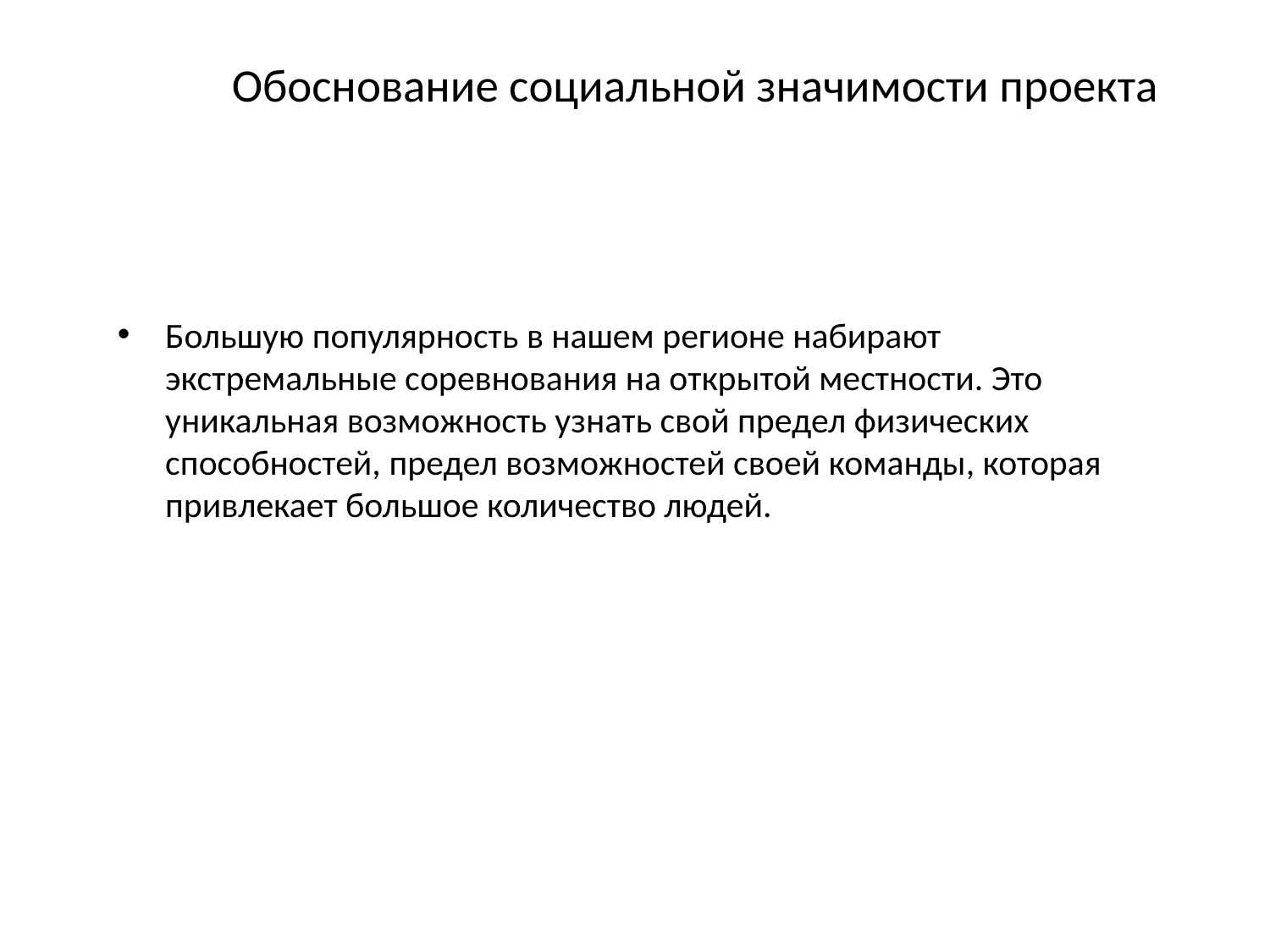

# Обоснование социальной значимости проекта
Большую популярность в нашем регионе набирают экстремальные соревнования на открытой местности. Это уникальная возможность узнать свой предел физических способностей, предел возможностей своей команды, которая привлекает большое количество людей.